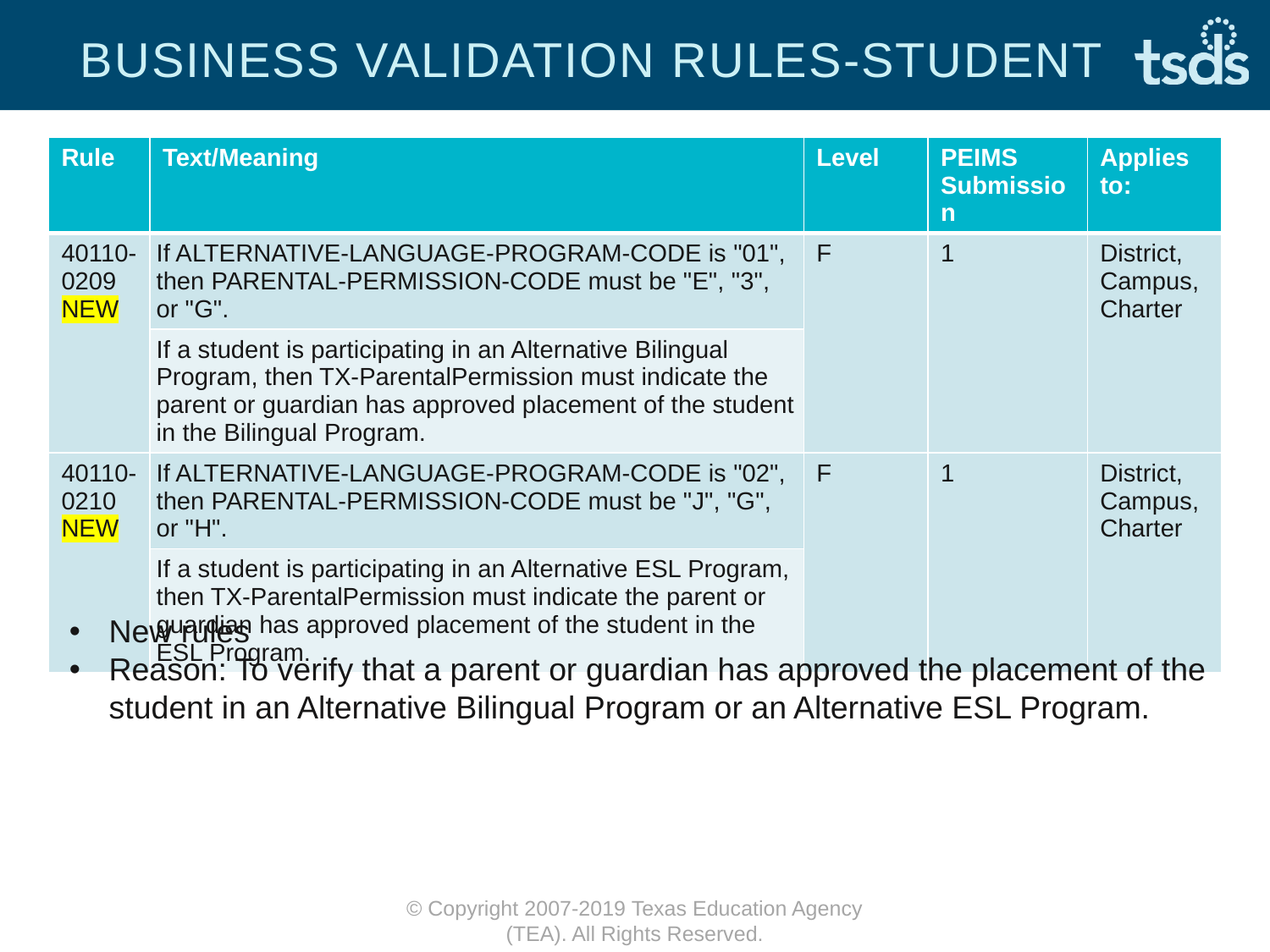

# Business VALIDATION Rules-Student
| Rule | Text/Meaning | Level | PEIMS Submission | Applies to: |
| --- | --- | --- | --- | --- |
| 40110-0209 NEW | If ALTERNATIVE-LANGUAGE-PROGRAM-CODE is "01", then PARENTAL-PERMISSION-CODE must be "E", "3", or "G". | F | 1 | District, Campus, Charter |
|  | If a student is participating in an Alternative Bilingual Program, then TX-ParentalPermission must indicate the parent or guardian has approved placement of the student in the Bilingual Program. |  |  |  |
| 40110-0210 NEW | If ALTERNATIVE-LANGUAGE-PROGRAM-CODE is "02", then PARENTAL-PERMISSION-CODE must be "J", "G", or "H". | F | 1 | District, Campus, Charter |
|  | If a student is participating in an Alternative ESL Program, then TX-ParentalPermission must indicate the parent or guardian has approved placement of the student in the ESL Program. |  |  |  |
New rules
Reason: To verify that a parent or guardian has approved the placement of the student in an Alternative Bilingual Program or an Alternative ESL Program.